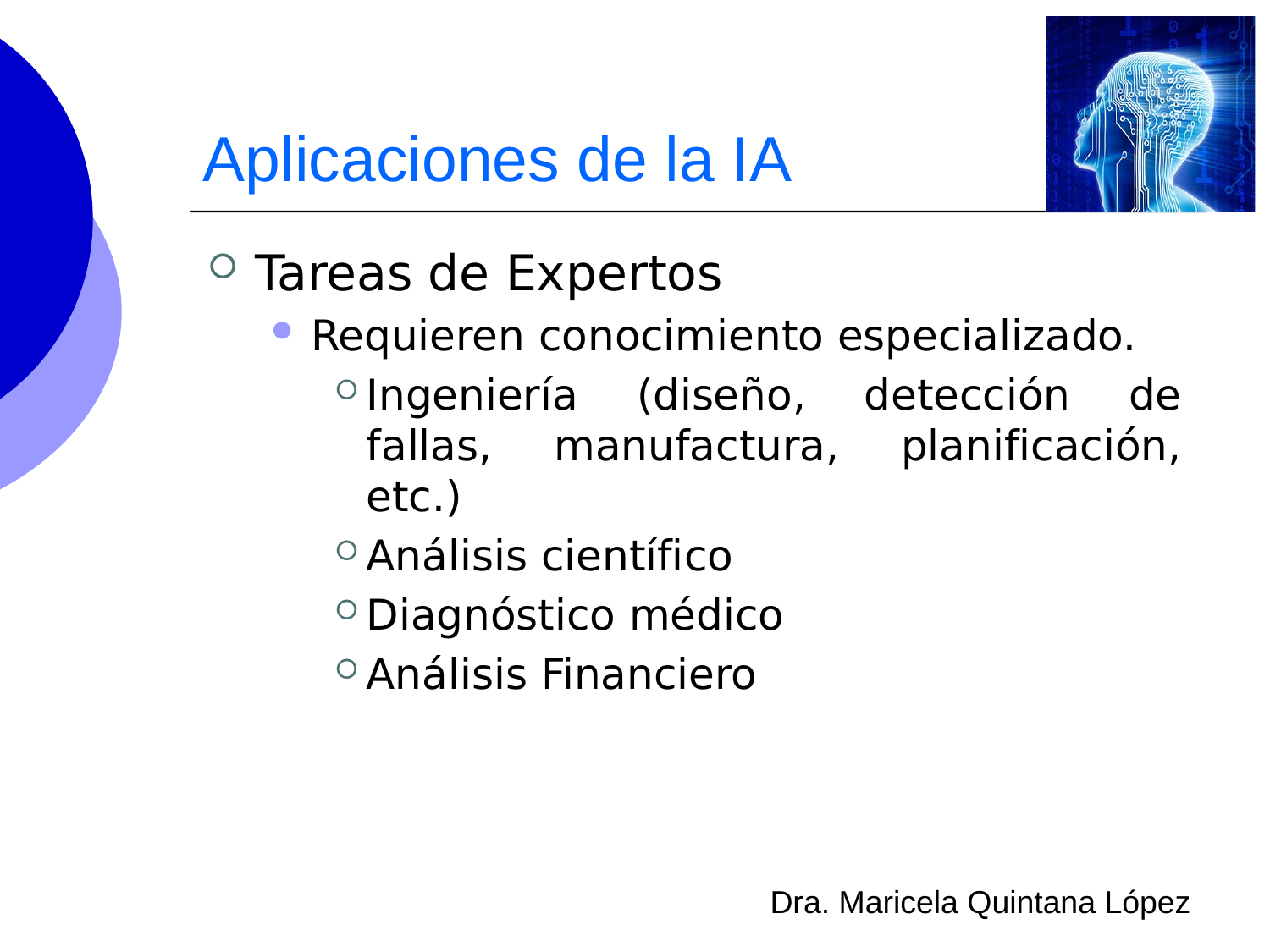

# Aplicaciones de la IA
Tareas de Expertos
Requieren conocimiento especializado.
Ingeniería (diseño, detección de fallas, manufactura, planificación, etc.)
Análisis científico
Diagnóstico médico
Análisis Financiero